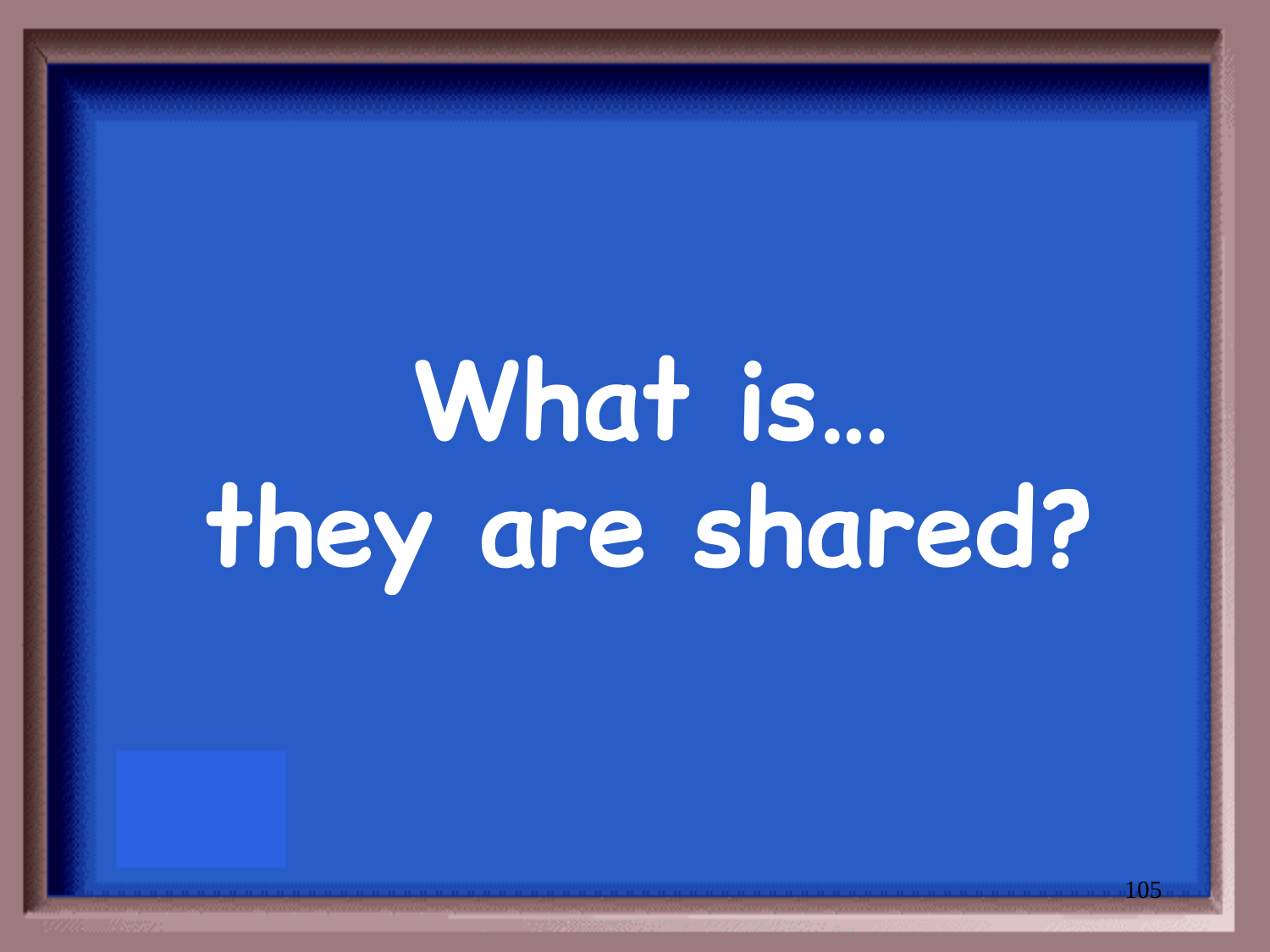

# What is… they are shared?

105